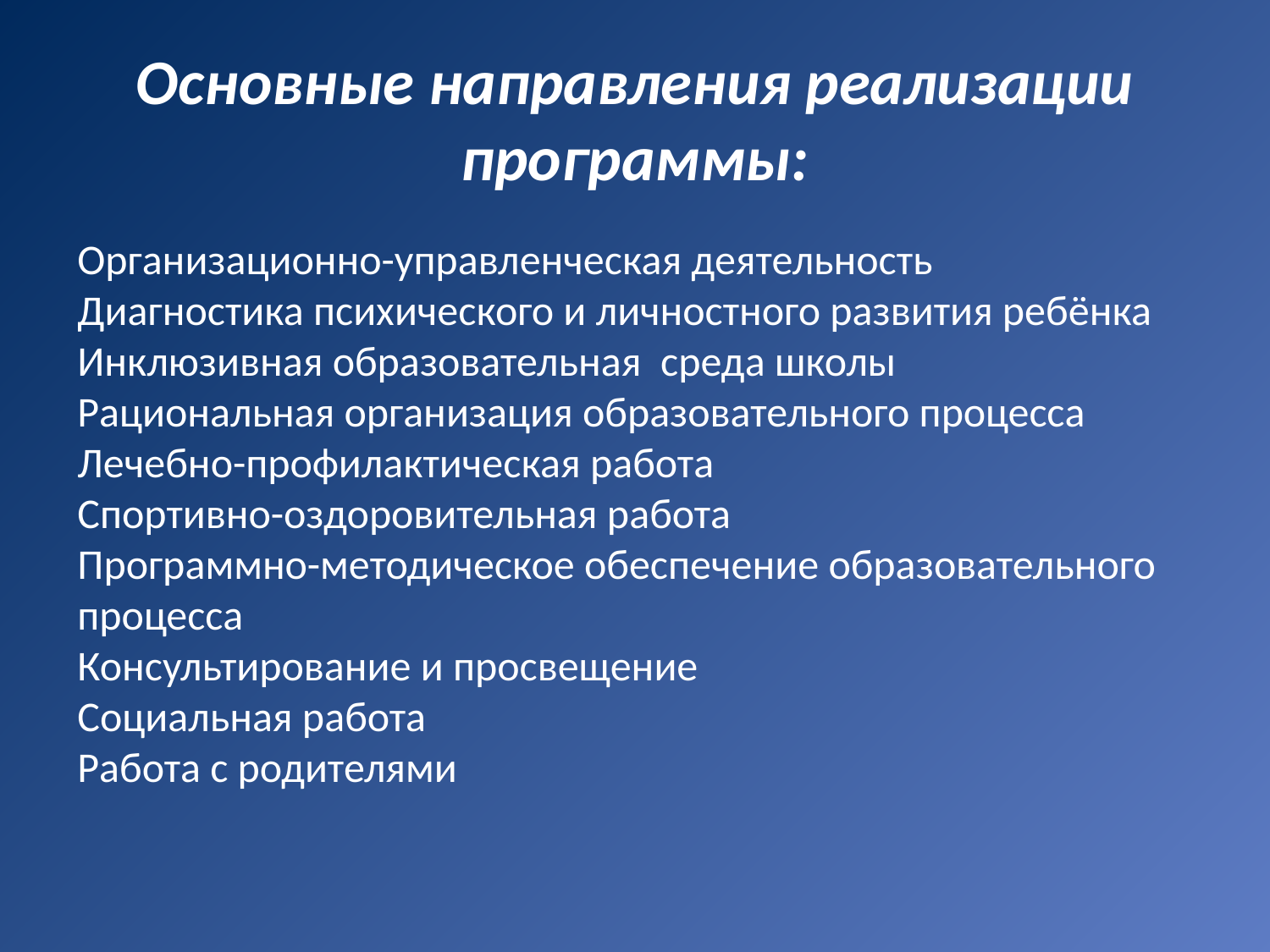

# Основные направления реализации программы:
Организационно-управленческая деятельность
Диагностика психического и личностного развития ребёнка
Инклюзивная образовательная  среда школы
Рациональная организация образовательного процесса
Лечебно-профилактическая работа
Спортивно-оздоровительная работа
Программно-методическое обеспечение образовательного процесса
Консультирование и просвещение
Социальная работа
Работа с родителями